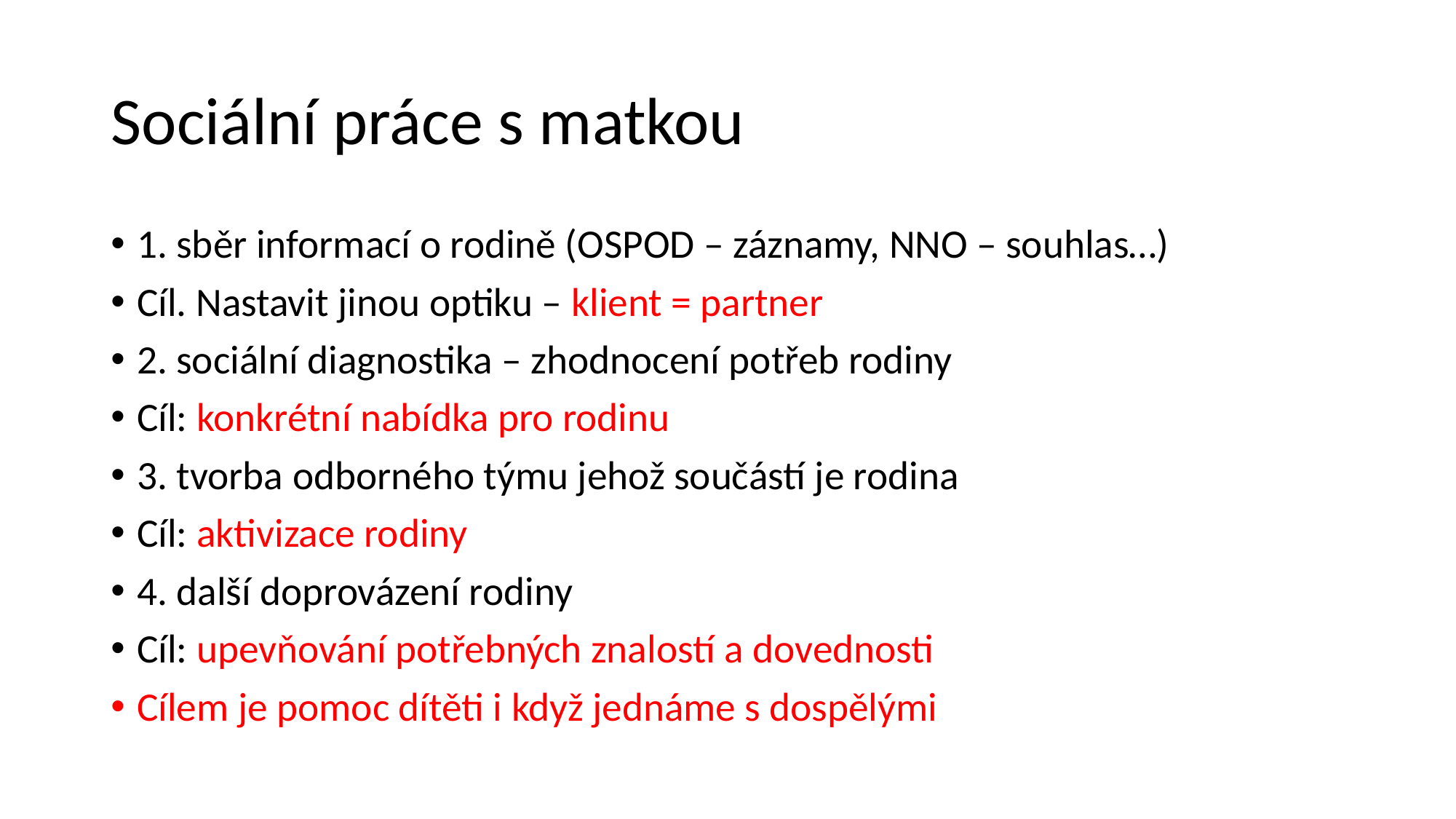

# Sociální práce s matkou
1. sběr informací o rodině (OSPOD – záznamy, NNO – souhlas…)
Cíl. Nastavit jinou optiku – klient = partner
2. sociální diagnostika – zhodnocení potřeb rodiny
Cíl: konkrétní nabídka pro rodinu
3. tvorba odborného týmu jehož součástí je rodina
Cíl: aktivizace rodiny
4. další doprovázení rodiny
Cíl: upevňování potřebných znalostí a dovednosti
Cílem je pomoc dítěti i když jednáme s dospělými